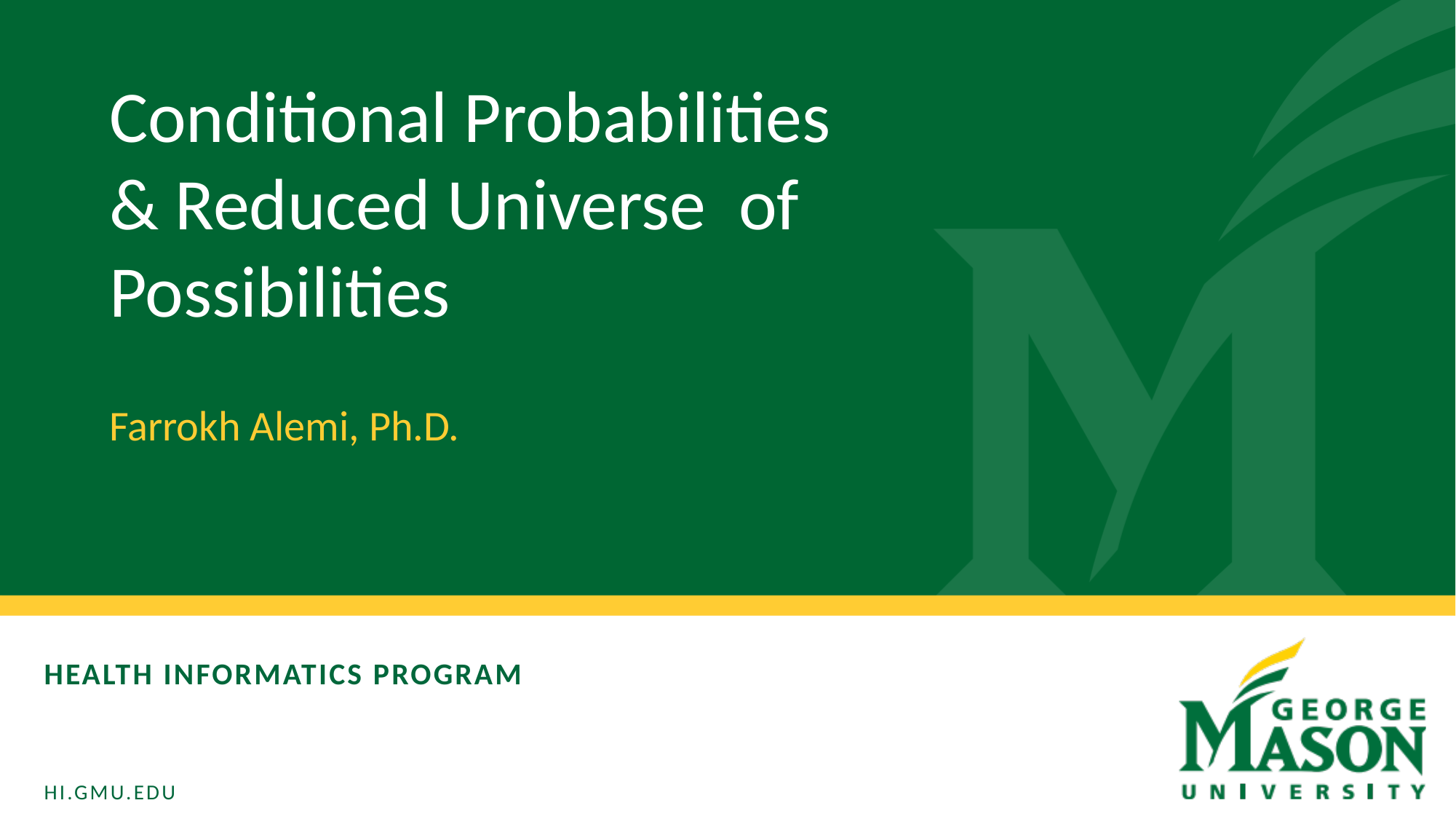

Conditional Probabilities & Reduced Universe  of Possibilities
Farrokh Alemi, Ph.D.